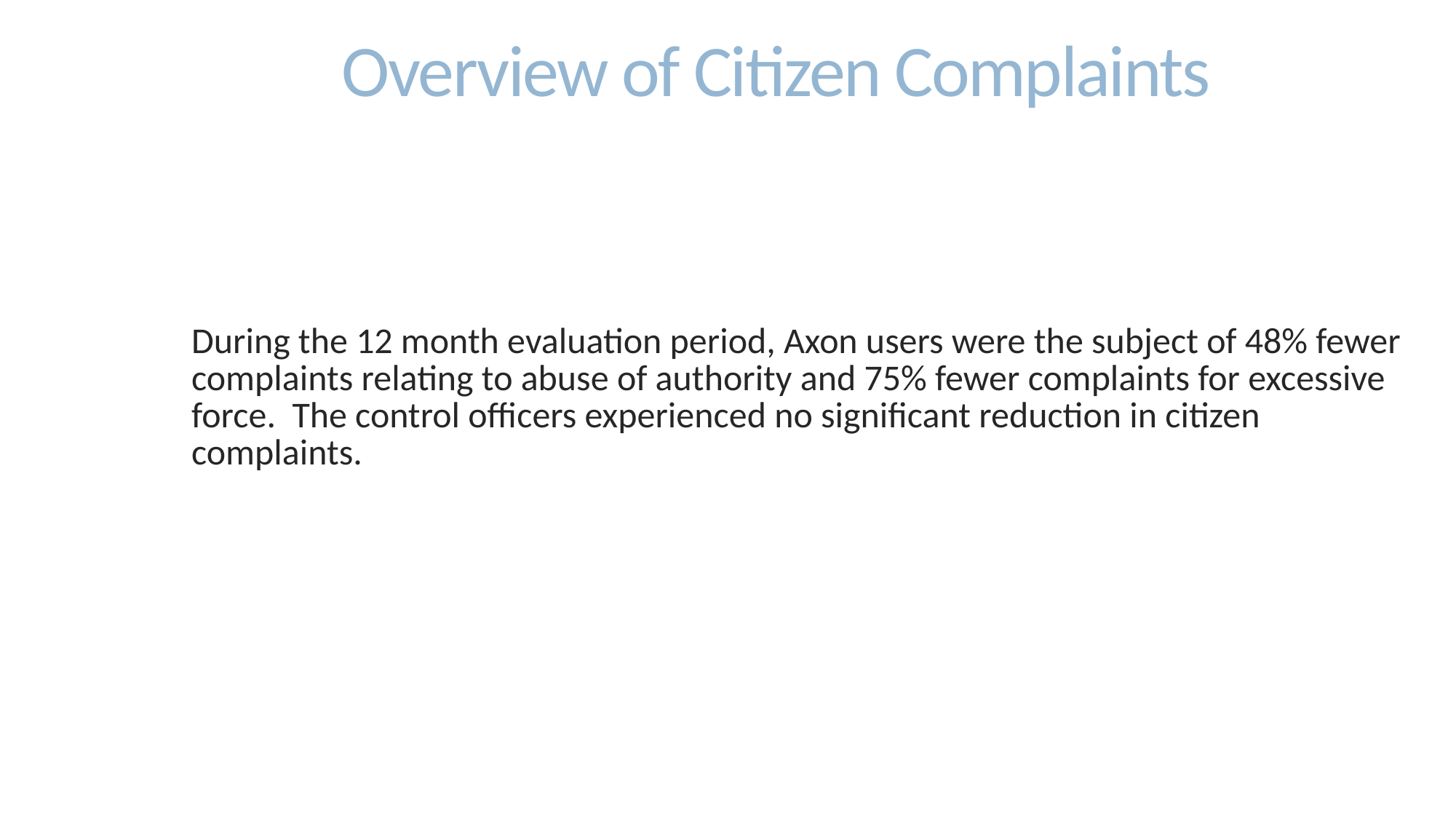

# Overview of Citizen Complaints
During the 12 month evaluation period, Axon users were the subject of 48% fewer complaints relating to abuse of authority and 75% fewer complaints for excessive force.  The control officers experienced no significant reduction in citizen complaints.